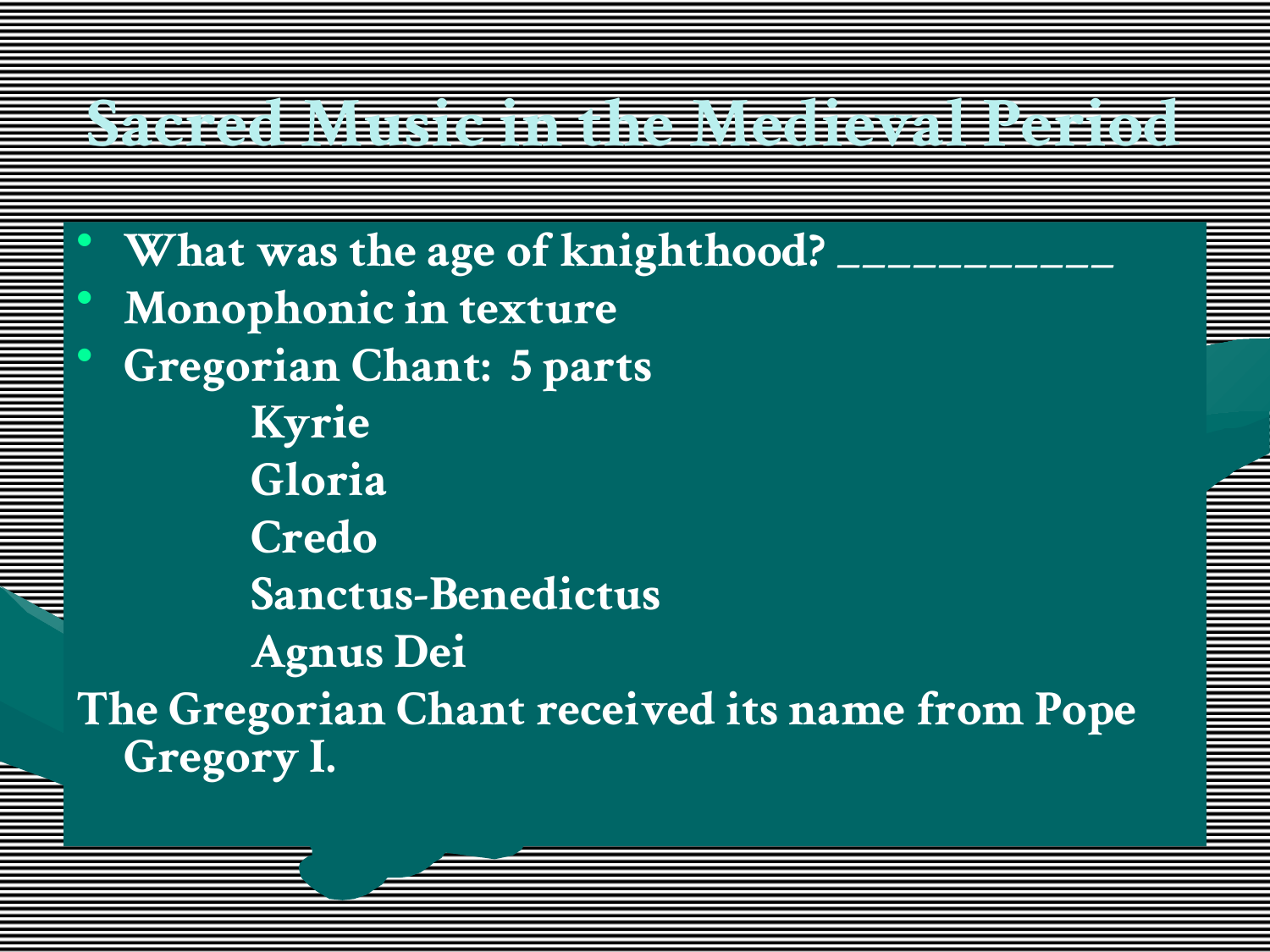

# Sacred Music in the Medieval Period
What was the age of knighthood? ___________
Monophonic in texture
Gregorian Chant:  5 parts
		Kyrie
		Gloria
		Credo
		Sanctus-Benedictus
		Agnus Dei
The Gregorian Chant received its name from Pope Gregory I.